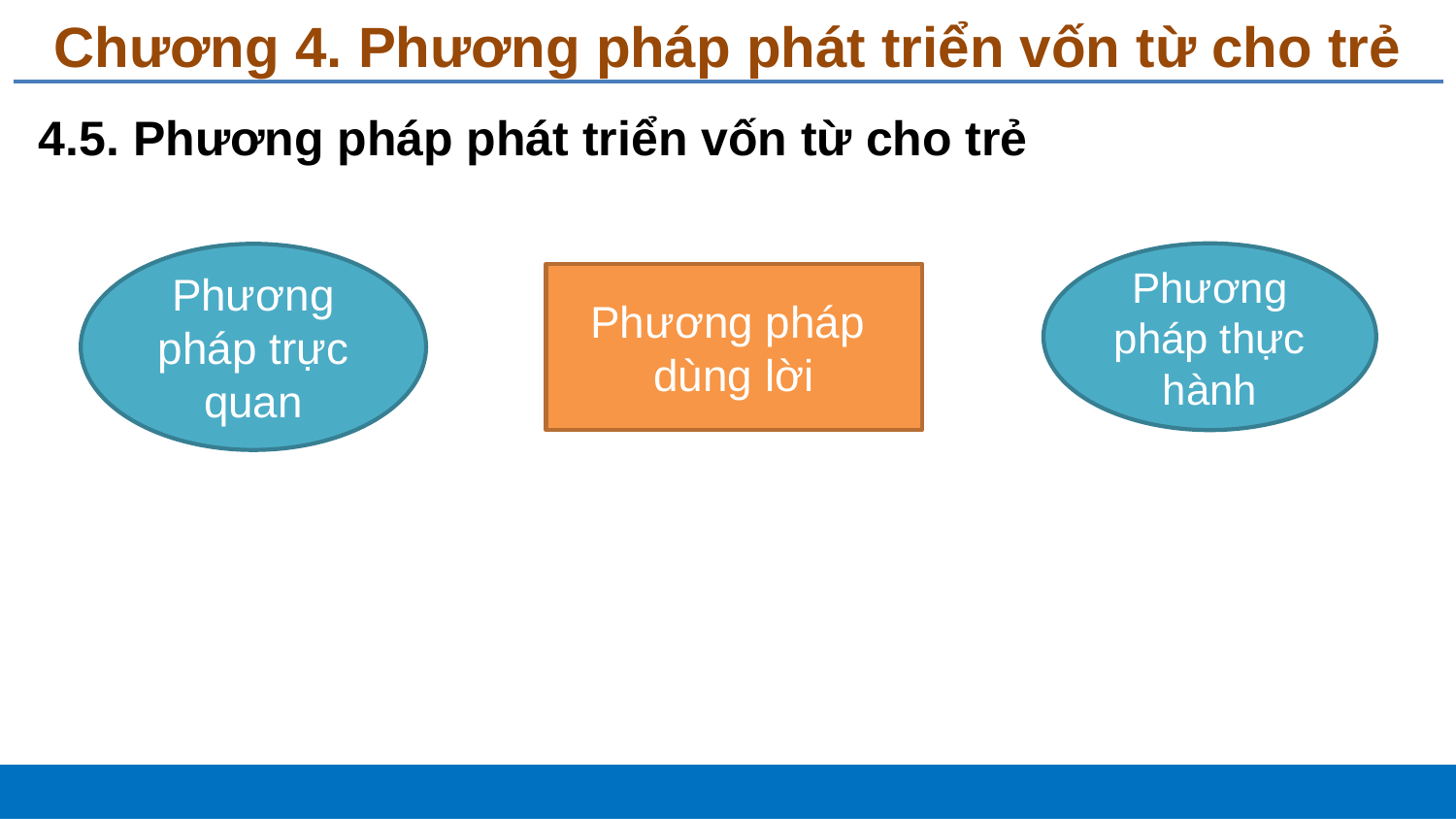

# Chương 4. Phương pháp phát triển vốn từ cho trẻ
4.5. Phương pháp phát triển vốn từ cho trẻ

Phương pháp thực hành
Phương pháp trực quan
Phương pháp
dùng lời